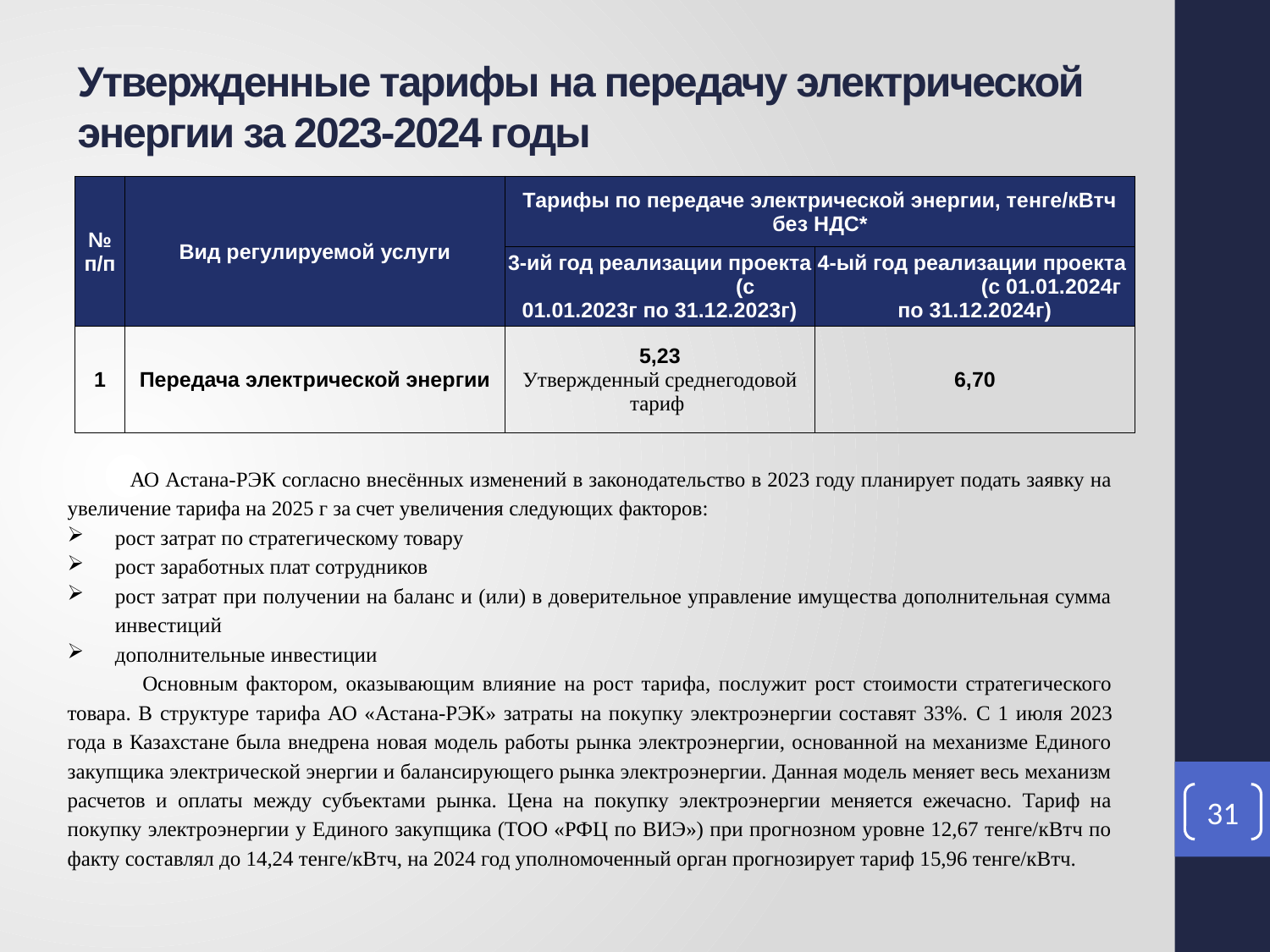

Утвержденные тарифы на передачу электрической энергии за 2023-2024 годы
| № п/п | Вид регулируемой услуги | Тарифы по передаче электрической энергии, тенге/кВтч без НДС\* |  |
| --- | --- | --- | --- |
|  |  | 3-ий год реализации проекта (с 01.01.2023г по 31.12.2023г) | 4-ый год реализации проекта (с 01.01.2024г по 31.12.2024г) |
| 1 | Передача электрической энергии | 5,23 Утвержденный среднегодовой тариф | 6,70 |
АО Астана-РЭК согласно внесённых изменений в законодательство в 2023 году планирует подать заявку на увеличение тарифа на 2025 г за счет увеличения следующих факторов:
рост затрат по стратегическому товару
рост заработных плат сотрудников
рост затрат при получении на баланс и (или) в доверительное управление имущества дополнительная сумма инвестиций
дополнительные инвестиции
Основным фактором, оказывающим влияние на рост тарифа, послужит рост стоимости стратегического товара. В структуре тарифа АО «Астана-РЭК» затраты на покупку электроэнергии составят 33%. С 1 июля 2023 года в Казахстане была внедрена новая модель работы рынка электроэнергии, основанной на механизме Единого закупщика электрической энергии и балансирующего рынка электроэнергии. Данная модель меняет весь механизм расчетов и оплаты между субъектами рынка. Цена на покупку электроэнергии меняется ежечасно. Тариф на покупку электроэнергии у Единого закупщика (ТОО «РФЦ по ВИЭ») при прогнозном уровне 12,67 тенге/кВтч по факту составлял до 14,24 тенге/кВтч, на 2024 год уполномоченный орган прогнозирует тариф 15,96 тенге/кВтч.
31